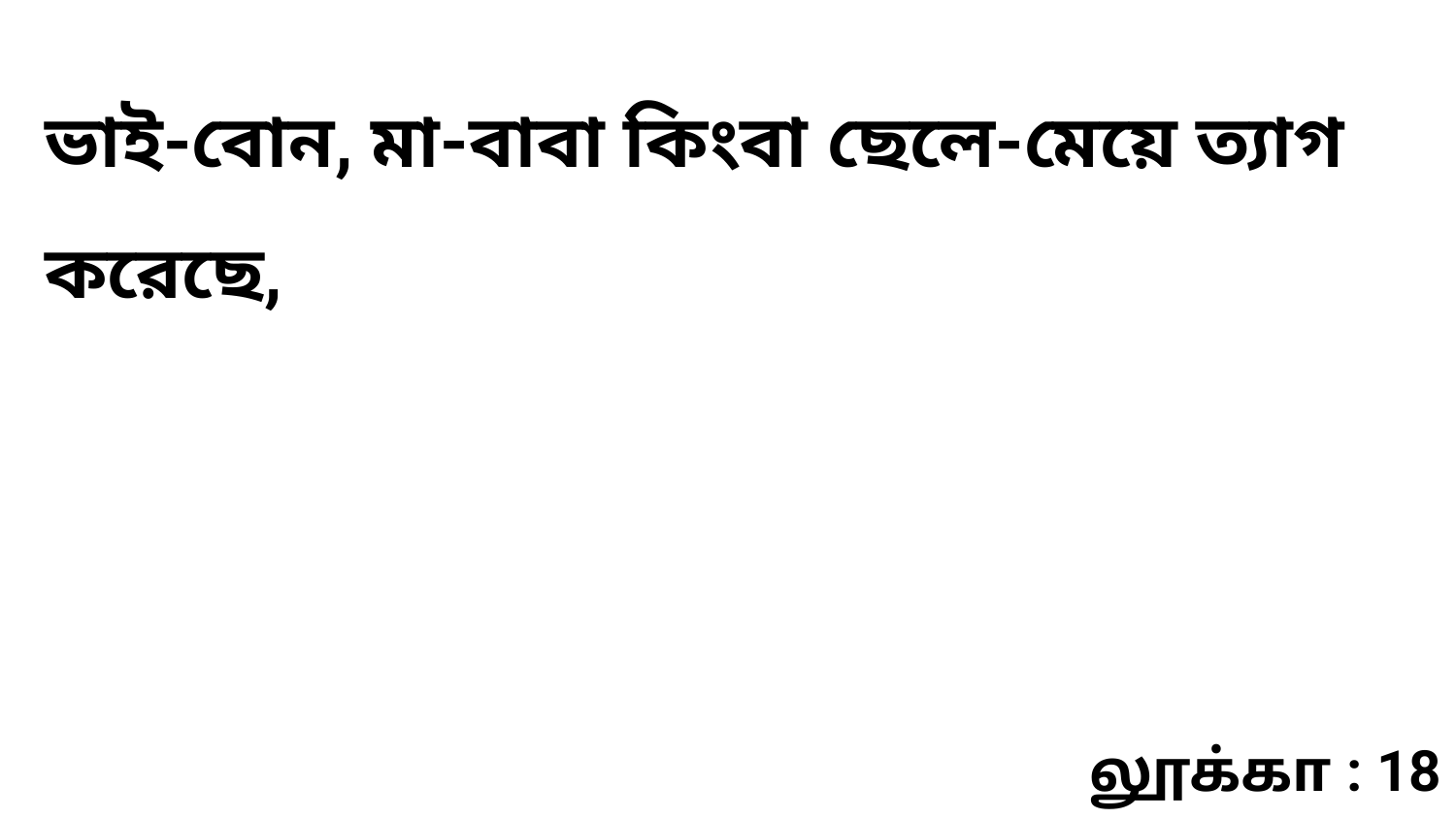

ভাই-বোন, মা-বাবা কিংবা ছেলে-মেয়ে ত্যাগ করেছে,
லூக்கா : 18